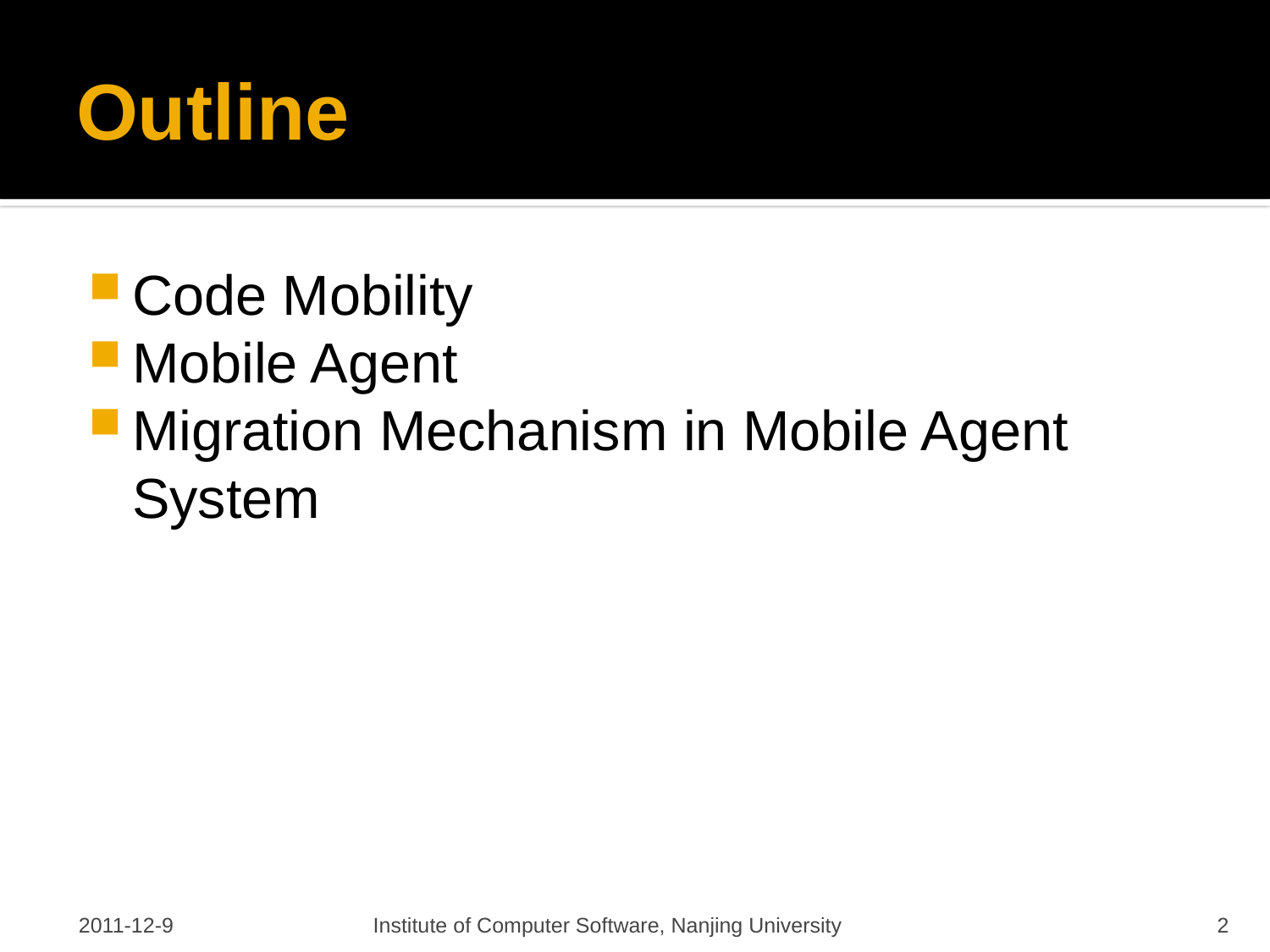

# Outline
Code Mobility
Mobile Agent
Migration Mechanism in Mobile Agent System
2011-12-9
Institute of Computer Software, Nanjing University
2